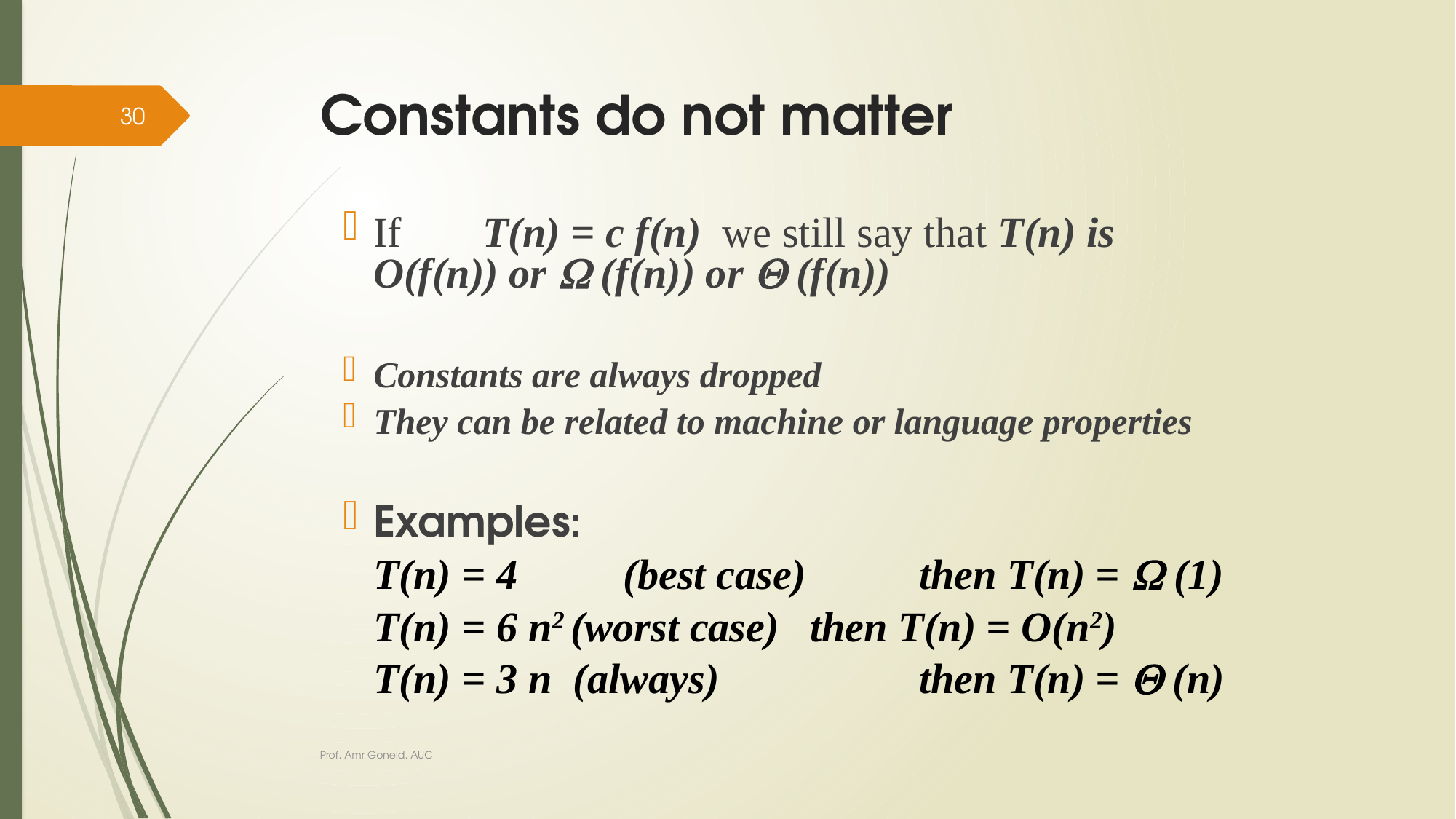

# Constants do not matter
30
If	T(n) = c f(n)  we still say that T(n) is O(f(n)) or Ω (f(n)) or Θ (f(n))

Constants are always dropped
They can be related to machine or language properties

Examples:
	T(n) = 4  	   (best case) 	then T(n) = Ω (1)
	T(n) = 6 n2 (worst case) 	then T(n) = O(n2)
	T(n) = 3 n  (always) 		then T(n) = Θ (n)
Prof. Amr Goneid, AUC